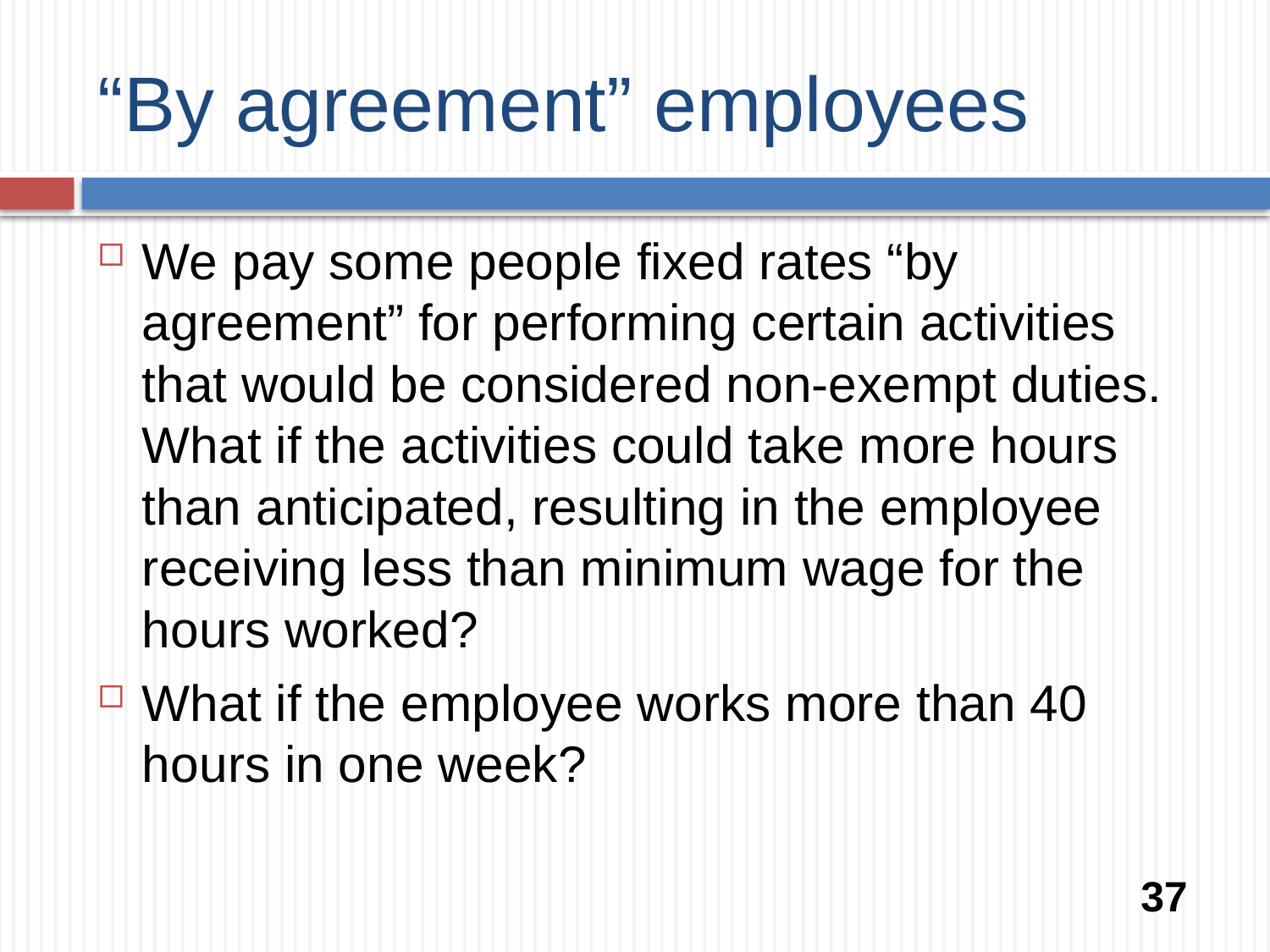

# “By agreement” employees
We pay some people fixed rates “by agreement” for performing certain activities that would be considered non-exempt duties.  What if the activities could take more hours than anticipated, resulting in the employee receiving less than minimum wage for the hours worked?
What if the employee works more than 40 hours in one week?
37